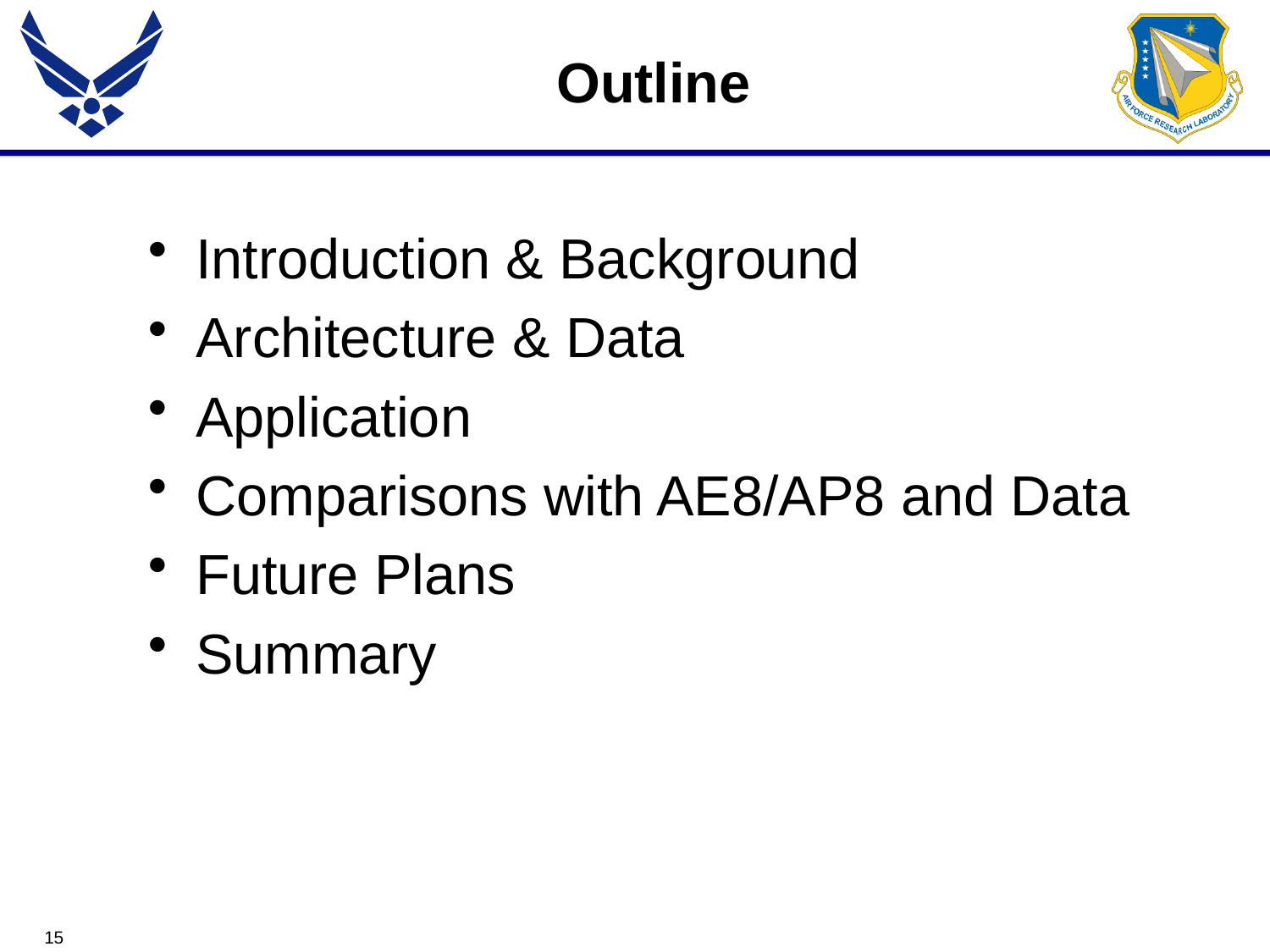

# Outline
Introduction & Background
Architecture & Data
Application
Comparisons with AE8/AP8 and Data
Future Plans
Summary